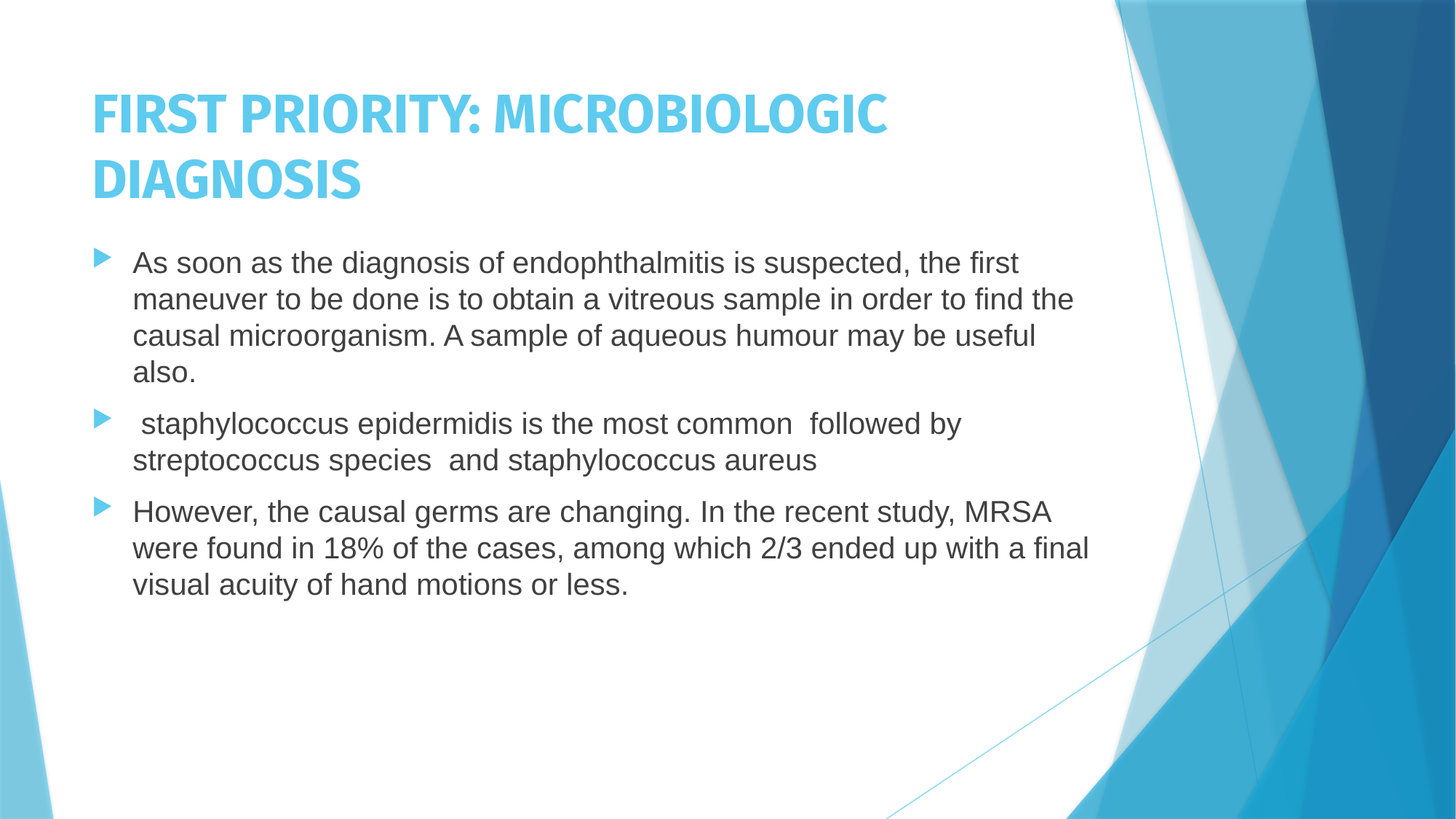

# FIRST PRIORITY: MICROBIOLOGIC DIAGNOSIS
As soon as the diagnosis of endophthalmitis is suspected, the first maneuver to be done is to obtain a vitreous sample in order to find the causal microorganism. A sample of aqueous humour may be useful also.
 staphylococcus epidermidis is the most common  followed by streptococcus species  and staphylococcus aureus
However, the causal germs are changing. In the recent study, MRSA were found in 18% of the cases, among which 2/3 ended up with a final visual acuity of hand motions or less.